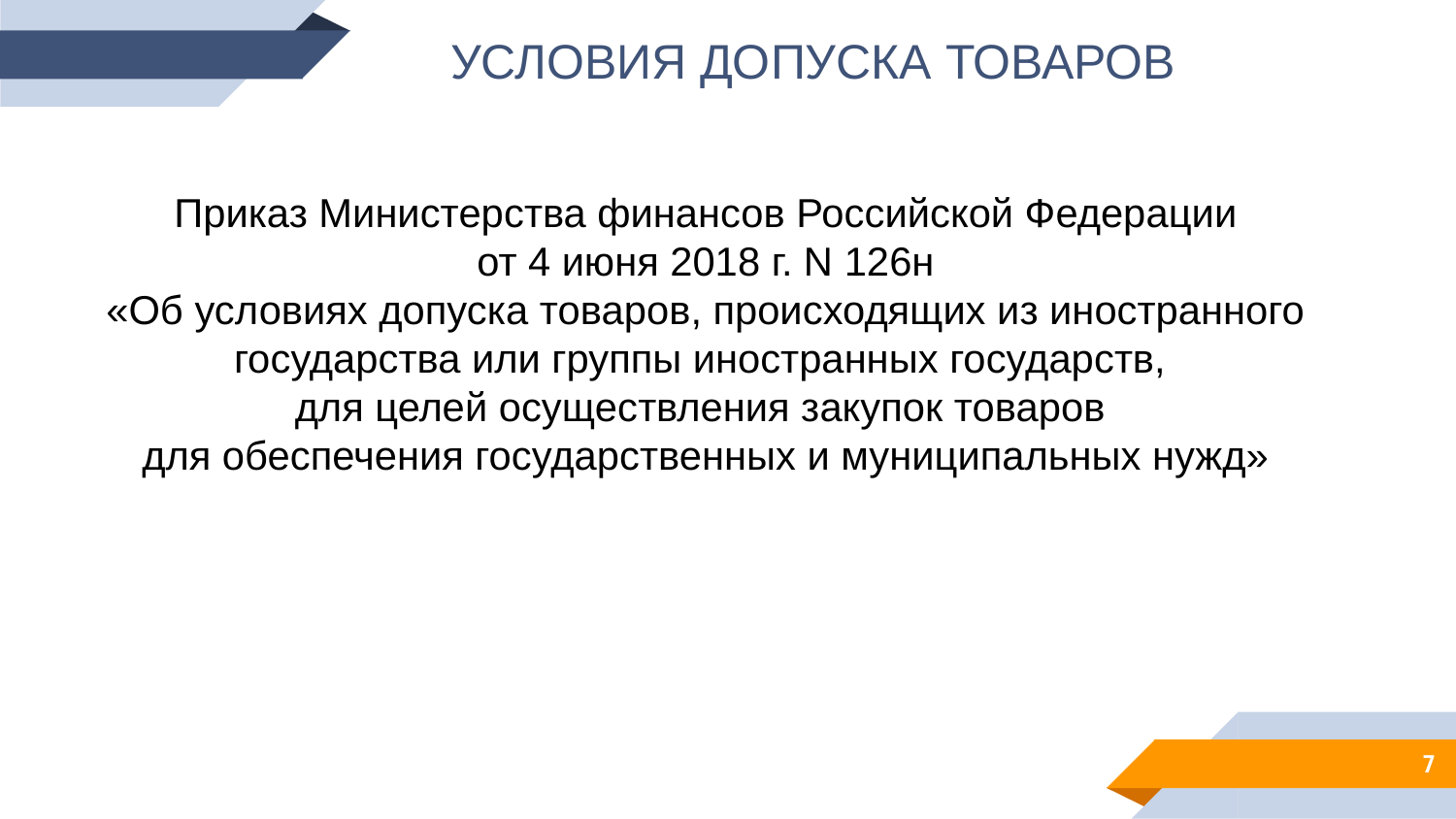

УСЛОВИЯ ДОПУСКА ТОВАРОВ
Приказ Министерства финансов Российской Федерации
от 4 июня 2018 г. N 126н
«Об условиях допуска товаров, происходящих из иностранного
государства или группы иностранных государств,
для целей осуществления закупок товаров
для обеспечения государственных и муниципальных нужд»

7